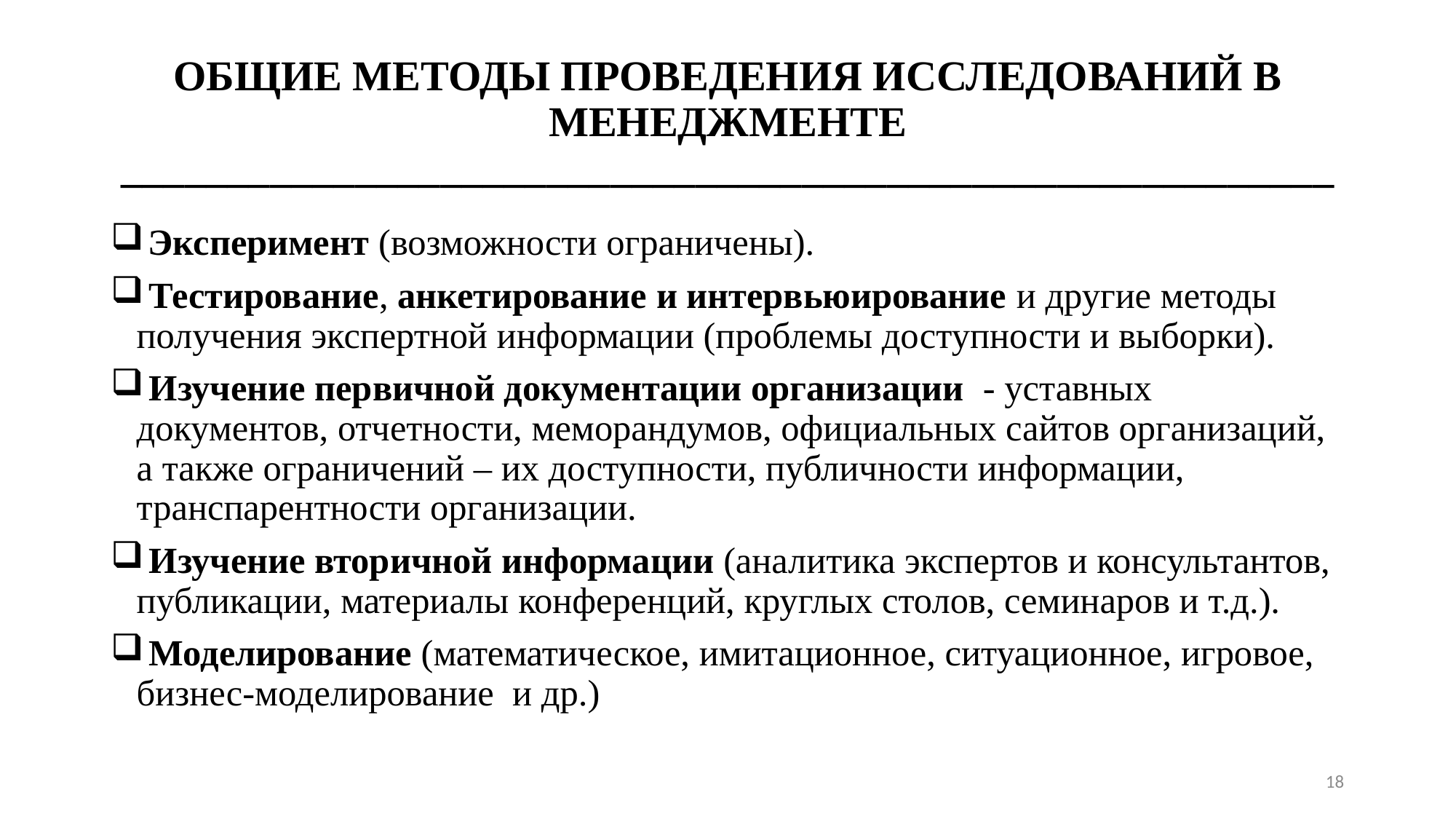

# ОБЩИЕ МЕТОДЫ ПРОВЕДЕНИЯ ИССЛЕДОВАНИЙ В МЕНЕДЖМЕНТЕ _________________________________________________________
 Эксперимент (возможности ограничены).
 Тестирование, анкетирование и интервьюирование и другие методы получения экспертной информации (проблемы доступности и выборки).
 Изучение первичной документации организации  - уставных документов, отчетности, меморандумов, официальных сайтов организаций, а также ограничений – их доступности, публичности информации, транспарентности организации.
 Изучение вторичной информации (аналитика экспертов и консультантов, публикации, материалы конференций, круглых столов, семинаров и т.д.).
 Моделирование (математическое, имитационное, ситуационное, игровое, бизнес-моделирование  и др.)

18